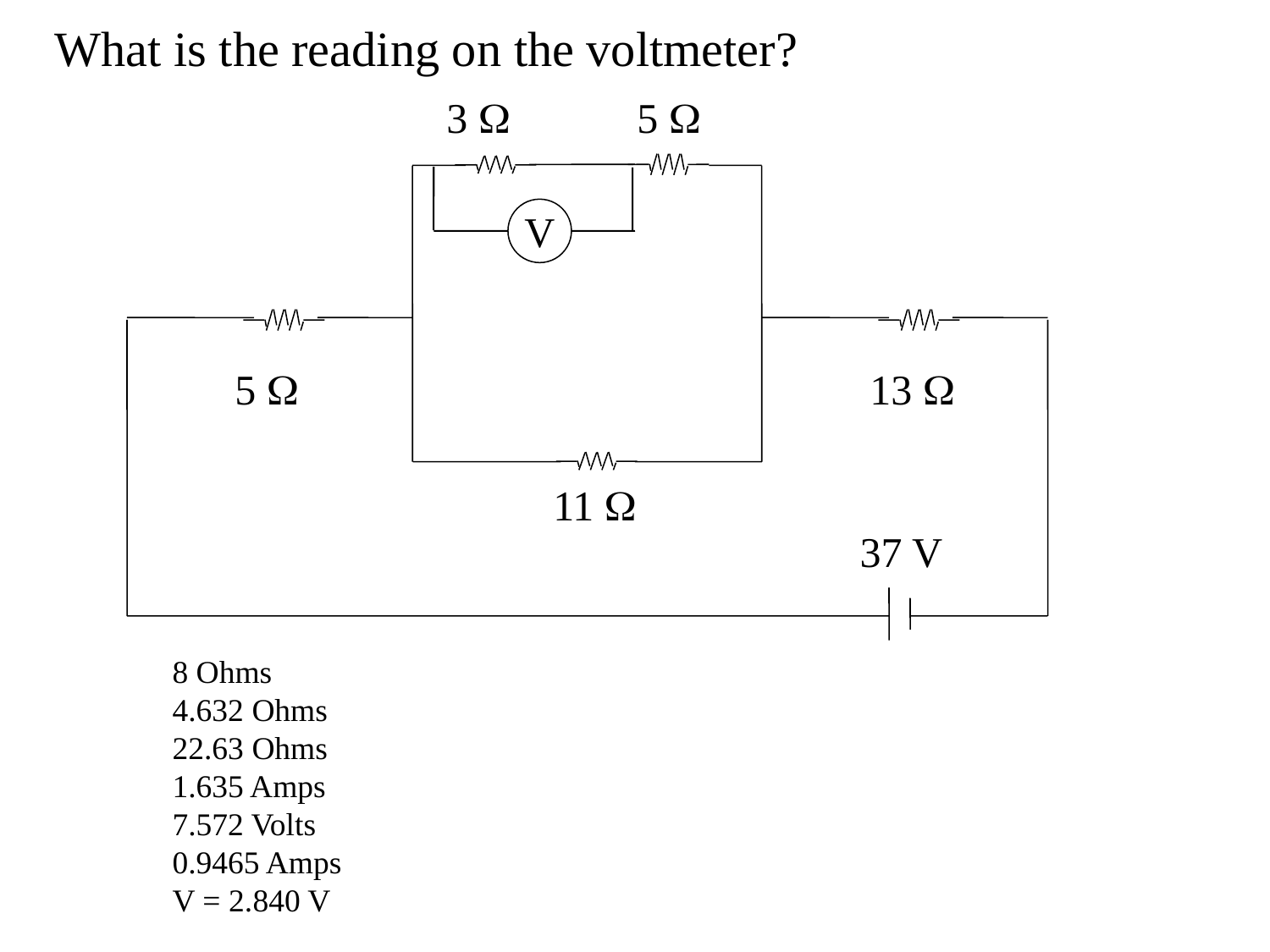

What is the reading on the voltmeter?
3 Ω
5 Ω

V

5 Ω
13 Ω

11 Ω
37 V

8 Ohms
4.632 Ohms
22.63 Ohms
1.635 Amps
7.572 Volts
0.9465 Amps
V = 2.840 V